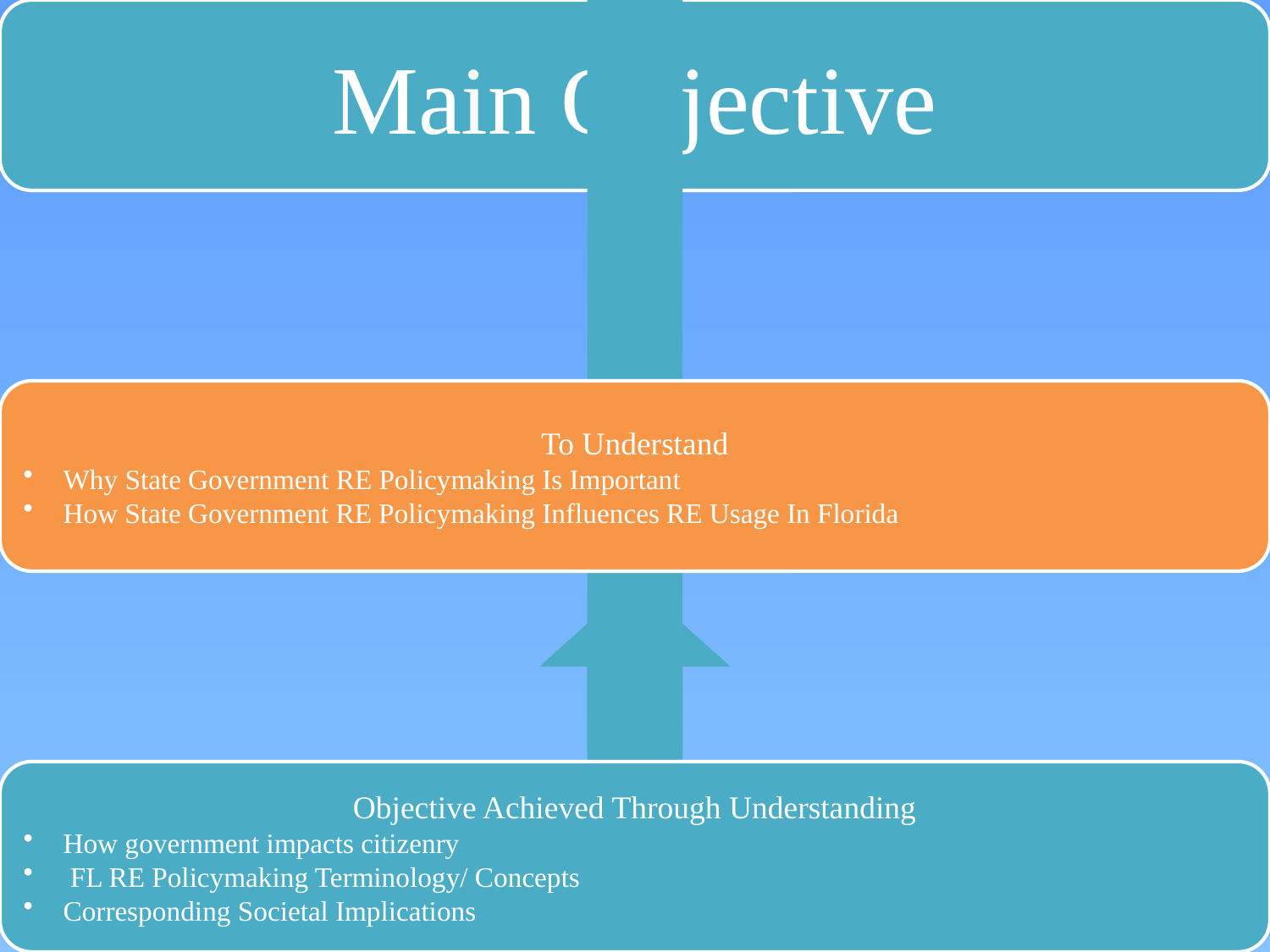

To Understand
 FL RE Policymaking Terminology/ Concepts
Main Objective
Objective Achieved Through Understanding
Corresponding Societal Implications
How government impacts citizenry
How State Government RE Policymaking Influences RE Usage In Florida
Why State Government RE Policymaking Is Important